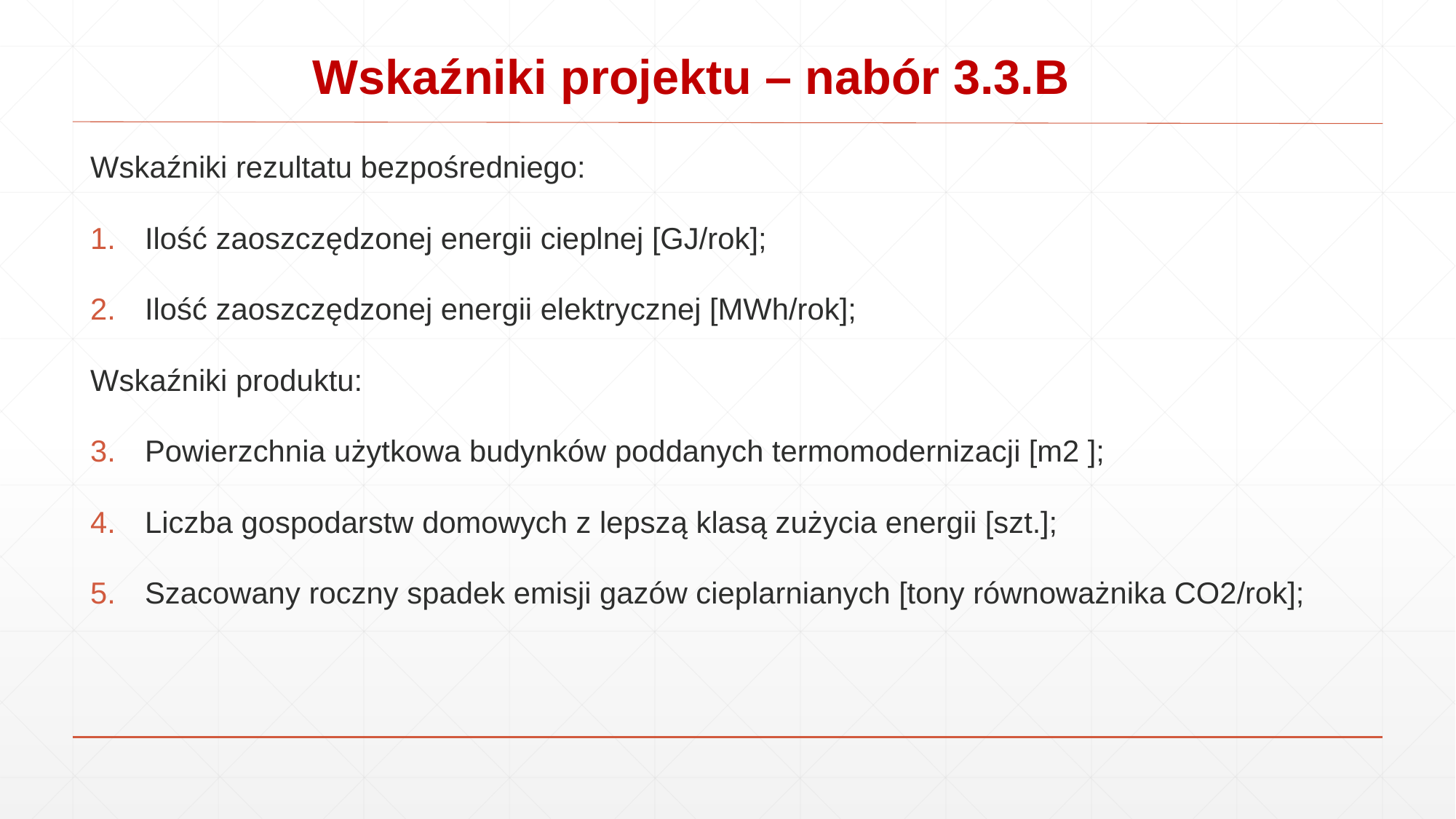

# Wskaźniki projektu – nabór 3.3.B
Wskaźniki rezultatu bezpośredniego:
Ilość zaoszczędzonej energii cieplnej [GJ/rok];
Ilość zaoszczędzonej energii elektrycznej [MWh/rok];
Wskaźniki produktu:
Powierzchnia użytkowa budynków poddanych termomodernizacji [m2 ];
Liczba gospodarstw domowych z lepszą klasą zużycia energii [szt.];
Szacowany roczny spadek emisji gazów cieplarnianych [tony równoważnika CO2/rok];